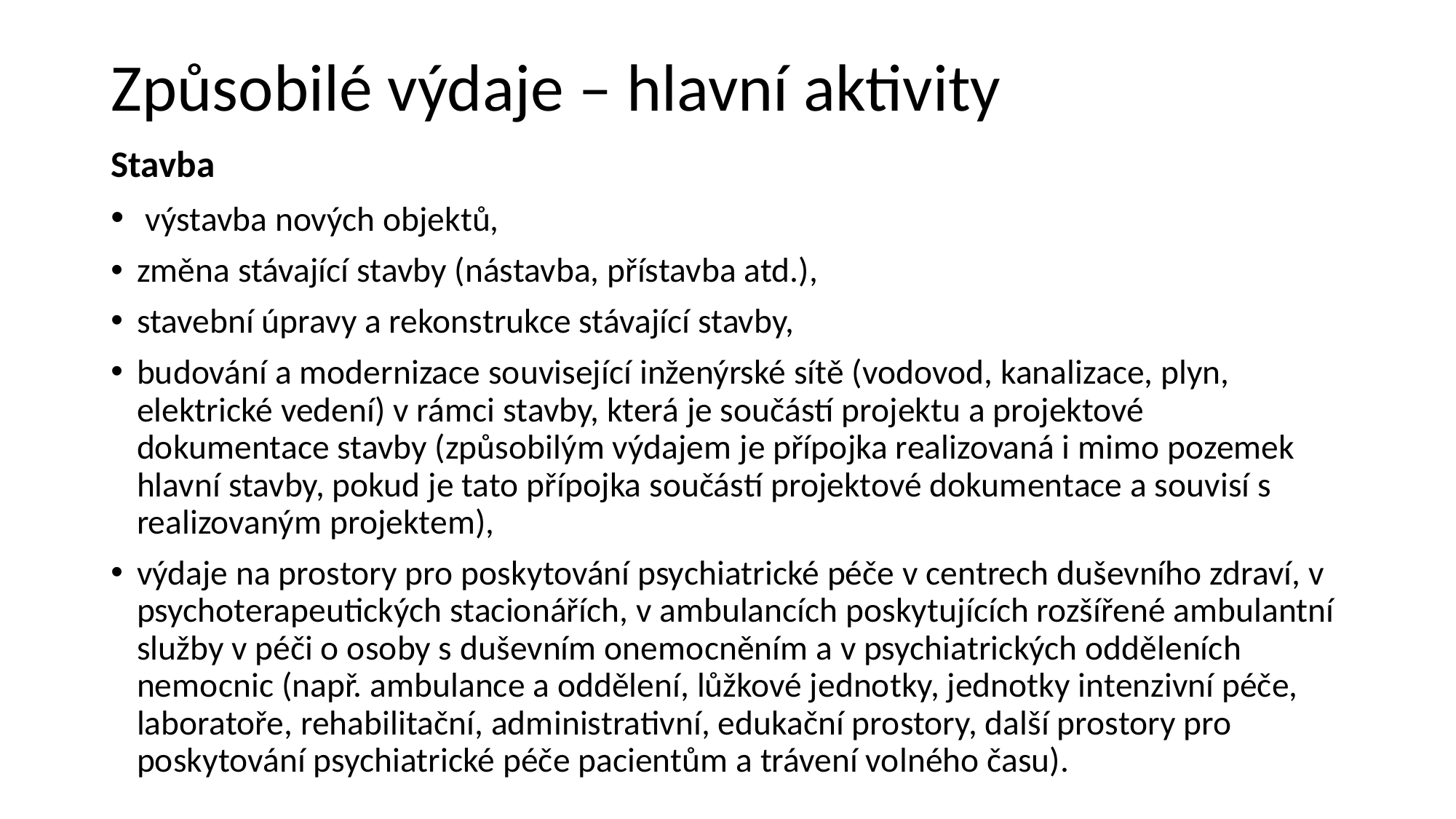

# Způsobilé výdaje – hlavní aktivity
Stavba
 výstavba nových objektů,
změna stávající stavby (nástavba, přístavba atd.),
stavební úpravy a rekonstrukce stávající stavby,
budování a modernizace související inženýrské sítě (vodovod, kanalizace, plyn, elektrické vedení) v rámci stavby, která je součástí projektu a projektové dokumentace stavby (způsobilým výdajem je přípojka realizovaná i mimo pozemek hlavní stavby, pokud je tato přípojka součástí projektové dokumentace a souvisí s realizovaným projektem),
výdaje na prostory pro poskytování psychiatrické péče v centrech duševního zdraví, v psychoterapeutických stacionářích, v ambulancích poskytujících rozšířené ambulantní služby v péči o osoby s duševním onemocněním a v psychiatrických odděleních nemocnic (např. ambulance a oddělení, lůžkové jednotky, jednotky intenzivní péče, laboratoře, rehabilitační, administrativní, edukační prostory, další prostory pro poskytování psychiatrické péče pacientům a trávení volného času).